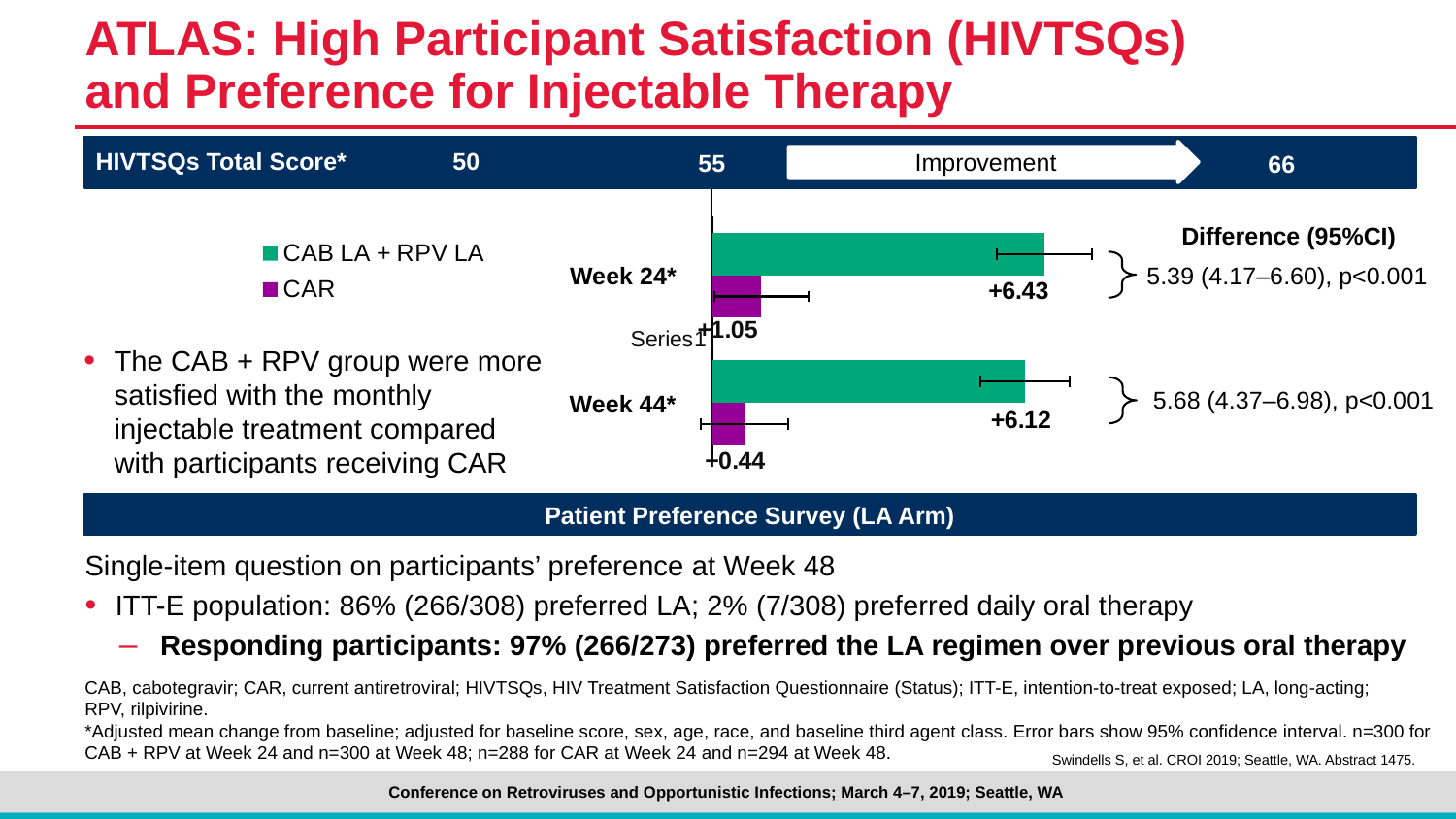

# ATLAS: High Participant Satisfaction (HIVTSQs) and Preference for Injectable Therapy

66
Improvement
 55
HIVTSQs Total Score*
50

### Chart

| Category | CAR                  | CAB LA + RPV LA  | Column1 | CART2 | CAB LA + RPV LA22 |
|---|---|---|---|---|---|
|  | 0.63 | 6.06 | None | 0.95 | 6.42 |
Week 24*
Week 44*
Difference (95%CI)

5.39 (4.17–6.60), p<0.001
The CAB + RPV group were more satisfied with the monthly injectable treatment compared with participants receiving CAR

5.68 (4.37–6.98), p<0.001
Patient Preference Survey (LA Arm)
Single-item question on participants’ preference at Week 48
ITT-E population: 86% (266/308) preferred LA; 2% (7/308) preferred daily oral therapy
Responding participants: 97% (266/273) preferred the LA regimen over previous oral therapy
CAB, cabotegravir; CAR, current antiretroviral; HIVTSQs, HIV Treatment Satisfaction Questionnaire (Status); ITT-E, intention-to-treat exposed; LA, long-acting;
RPV, rilpivirine.
*Adjusted mean change from baseline; adjusted for baseline score, sex, age, race, and baseline third agent class. Error bars show 95% confidence interval. n=300 for CAB + RPV at Week 24 and n=300 at Week 48; n=288 for CAR at Week 24 and n=294 at Week 48.
Swindells S, et al. CROI 2019; Seattle, WA. Abstract 1475.